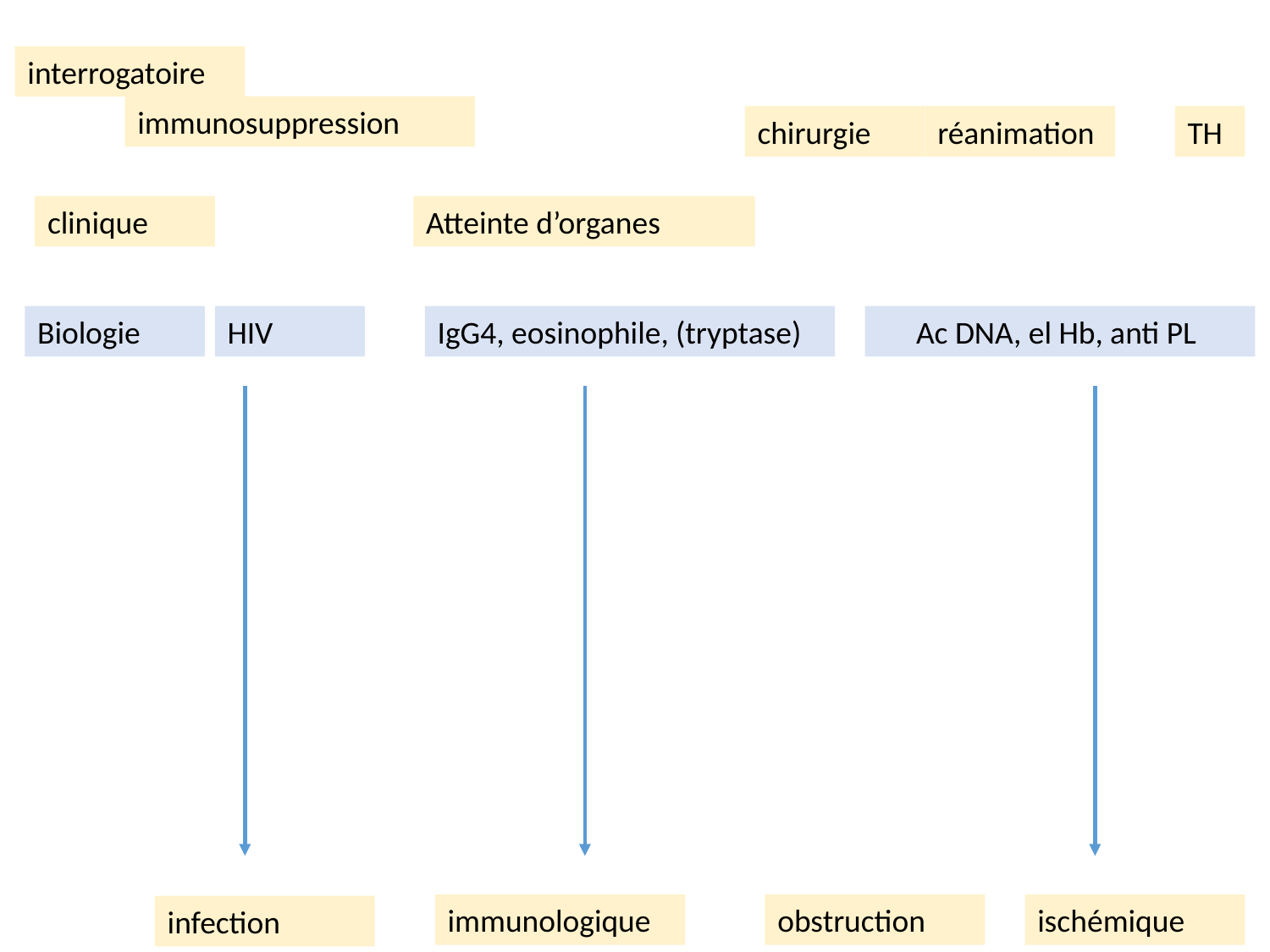

interrogatoire
immunosuppression
chirurgie
réanimation
TH
clinique
Atteinte d’organes
Biologie
HIV
IgG4, eosinophile, (tryptase)
Ac DNA, el Hb, anti PL
immunologique
obstruction
ischémique
infection